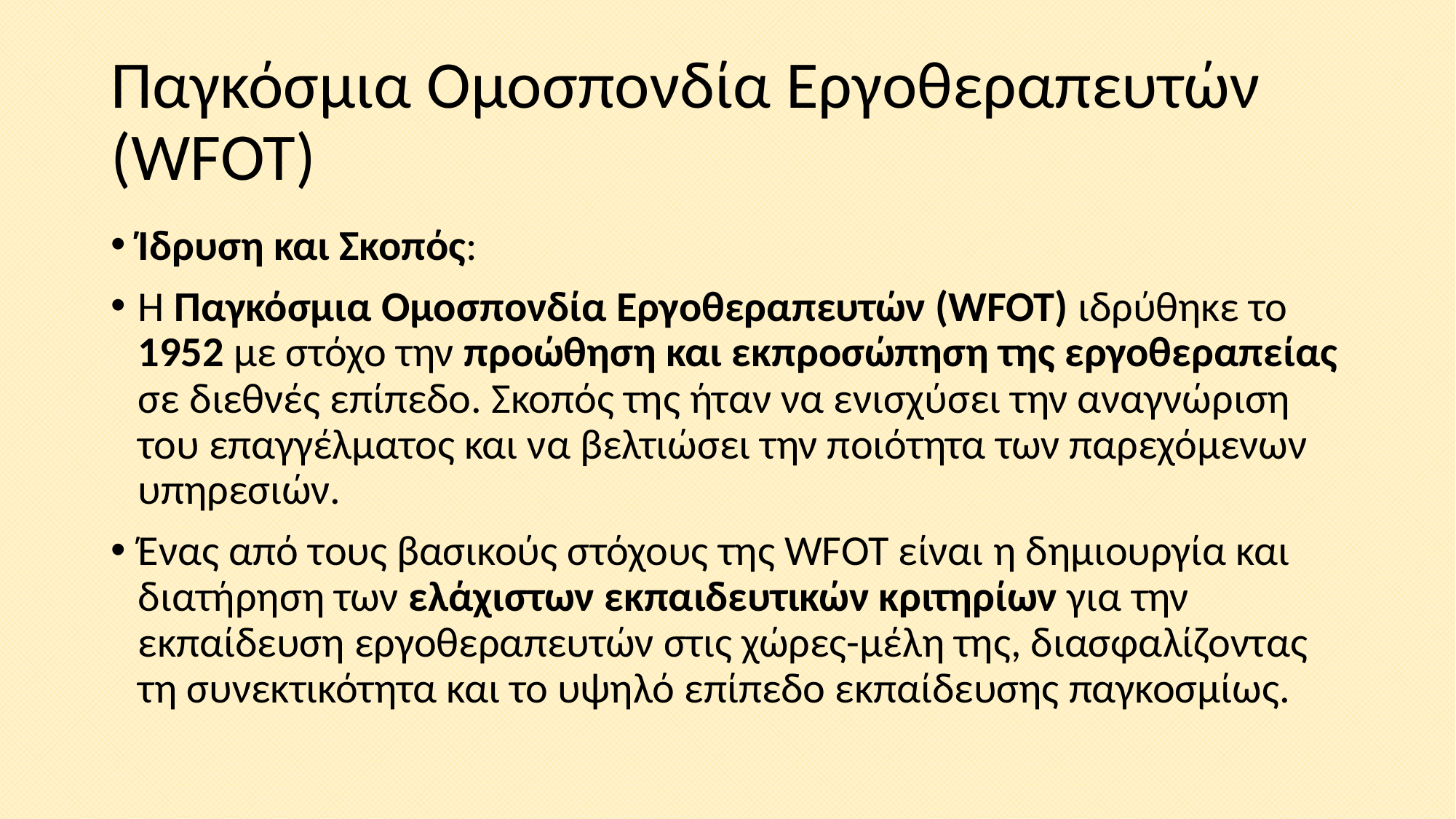

# Παγκόσμια Ομοσπονδία Εργοθεραπευτών (WFOT)
Ίδρυση και Σκοπός:
Η Παγκόσμια Ομοσπονδία Εργοθεραπευτών (WFOT) ιδρύθηκε το 1952 με στόχο την προώθηση και εκπροσώπηση της εργοθεραπείας σε διεθνές επίπεδο. Σκοπός της ήταν να ενισχύσει την αναγνώριση του επαγγέλματος και να βελτιώσει την ποιότητα των παρεχόμενων υπηρεσιών.
Ένας από τους βασικούς στόχους της WFOT είναι η δημιουργία και διατήρηση των ελάχιστων εκπαιδευτικών κριτηρίων για την εκπαίδευση εργοθεραπευτών στις χώρες-μέλη της, διασφαλίζοντας τη συνεκτικότητα και το υψηλό επίπεδο εκπαίδευσης παγκοσμίως.